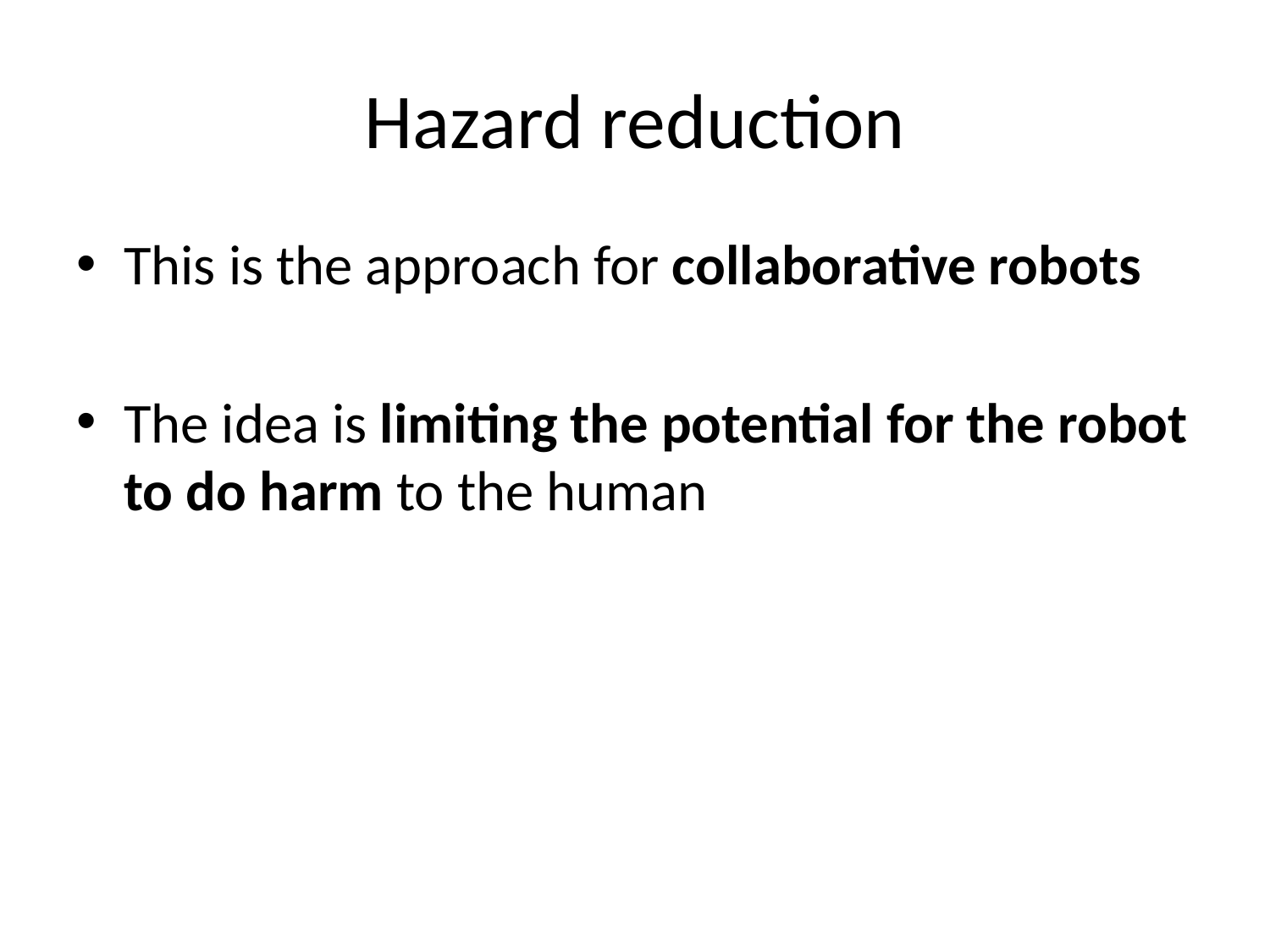

# Hazard reduction
This is the approach for collaborative robots

The idea is limiting the potential for the robot to do harm to the human